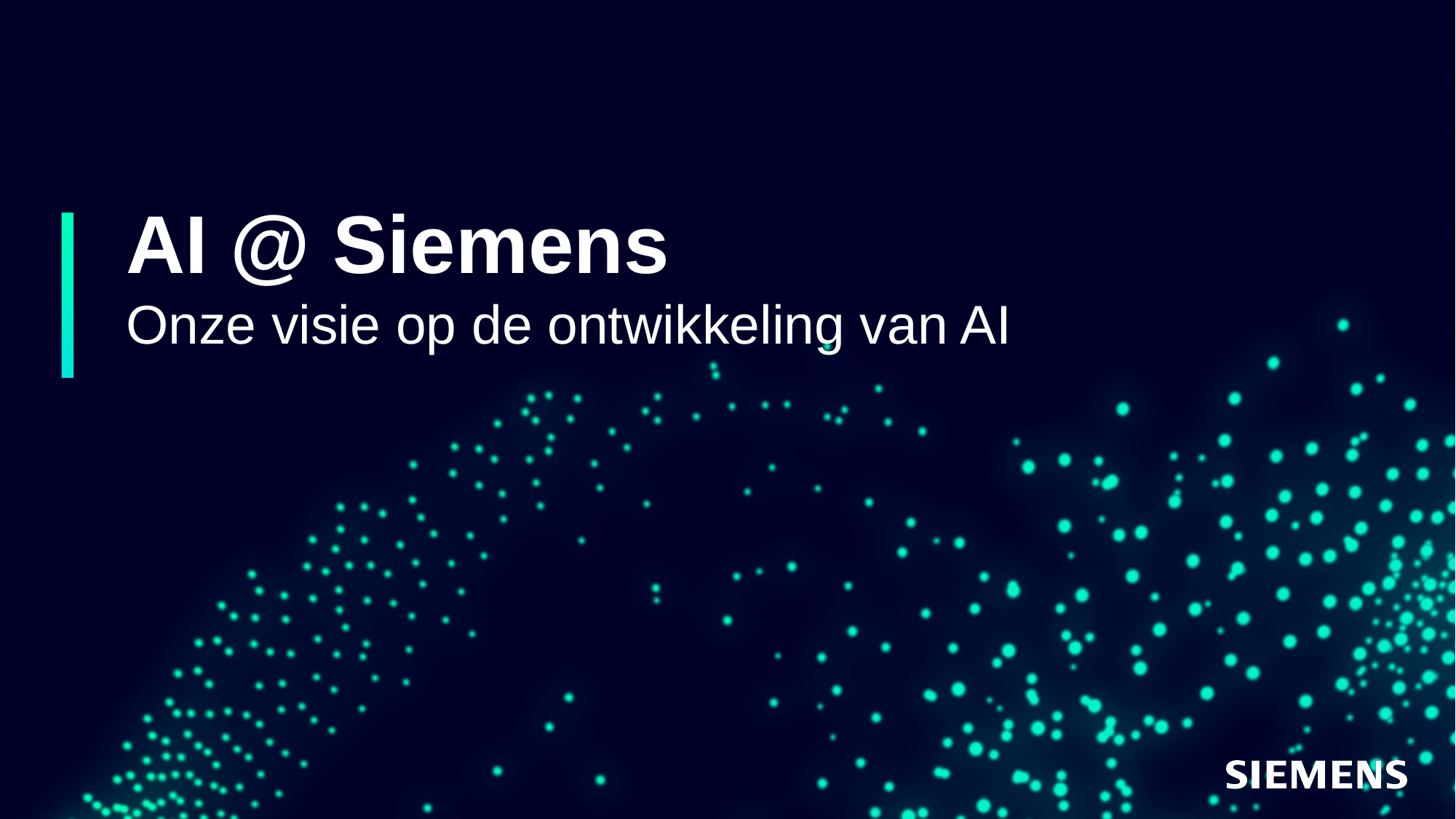

# AI @ Siemens Onze visie op de ontwikkeling van AI